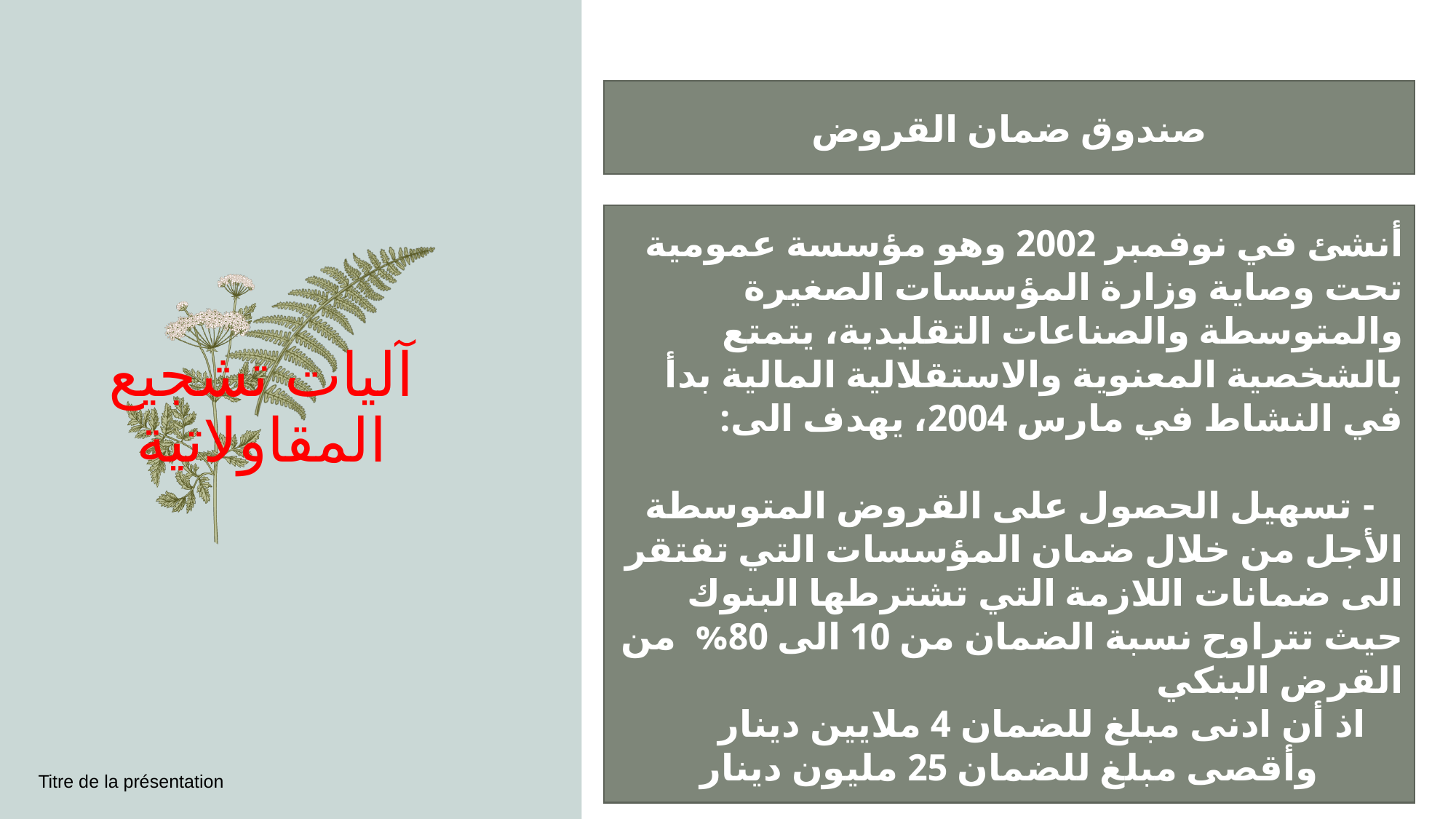

صندوق ضمان القروض
آليات تشجيع المقاولاتية
أنشئ في نوفمبر 2002 وهو مؤسسة عمومية تحت وصاية وزارة المؤسسات الصغيرة والمتوسطة والصناعات التقليدية، يتمتع بالشخصية المعنوية والاستقلالية المالية بدأ في النشاط في مارس 2004، يهدف الى:

   - تسهيل الحصول على القروض المتوسطة الأجل من خلال ضمان المؤسسات التي تفتقر الى ضمانات اللازمة التي تشترطها البنوك
حيث تتراوح نسبة الضمان من 10 الى 80%  من القرض البنكي
    اذ أن ادنى مبلغ للضمان 4 ملايين دينار
         وأقصى مبلغ للضمان 25 مليون دينار

Titre de la présentation
6